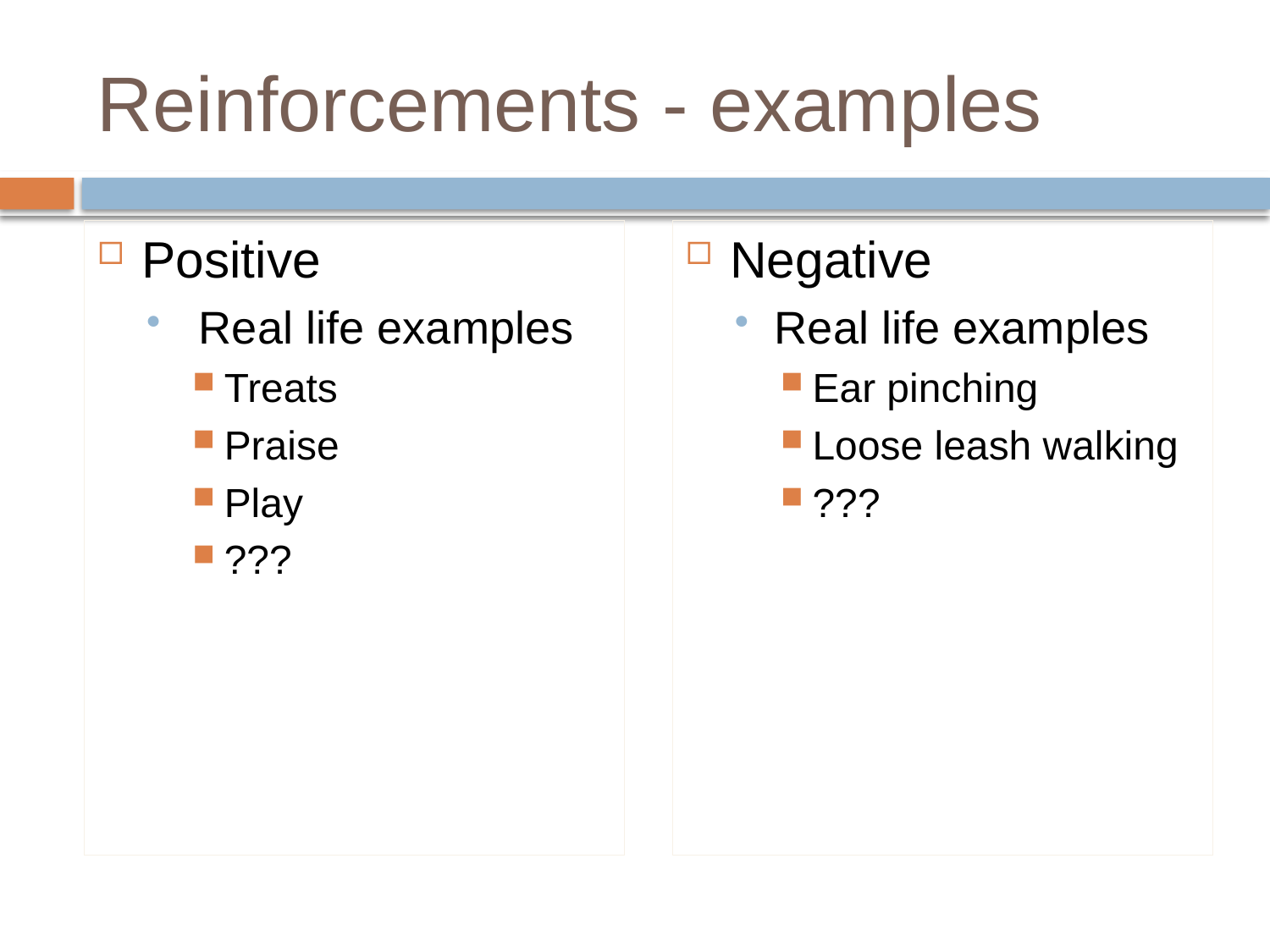

# Reinforcements - examples
Positive
 Real life examples
Treats
Praise
Play
???
Negative
Real life examples
Ear pinching
Loose leash walking
???